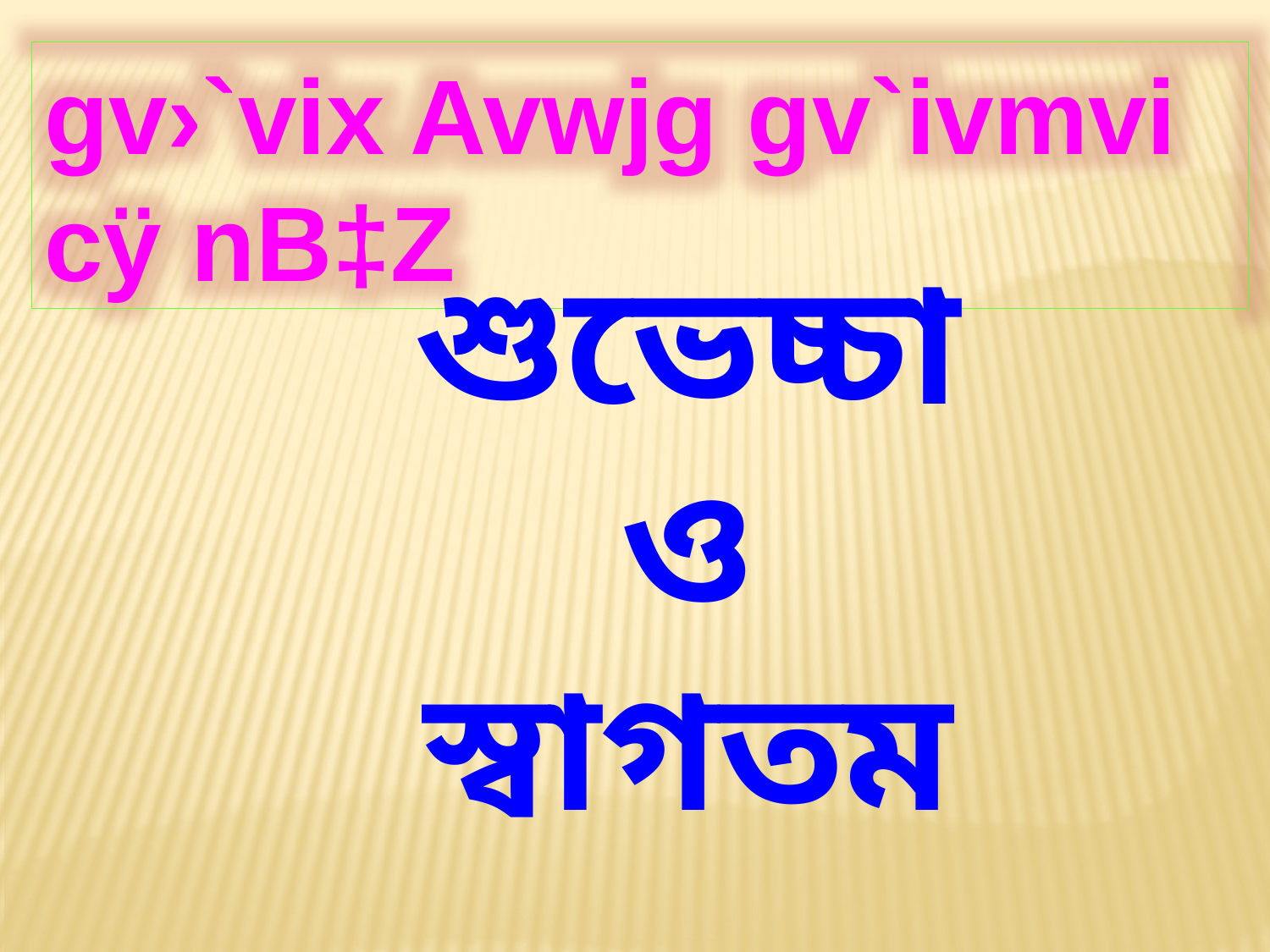

gv›`vix Avwjg gv`ivmvi cÿ nB‡Z
শুভেচ্চা
ও
স্বাগতম